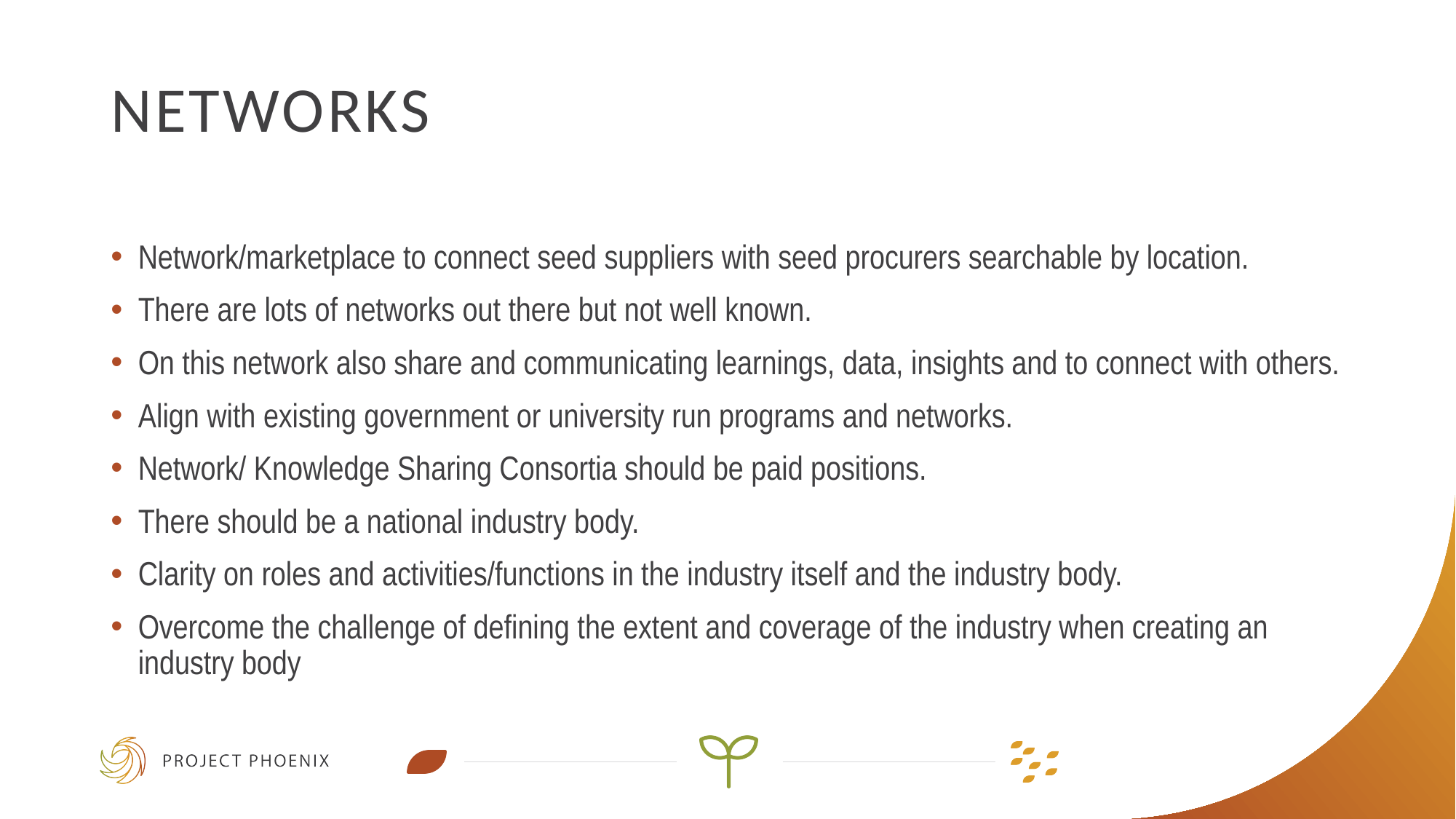

# Networks
Network/marketplace to connect seed suppliers with seed procurers searchable by location.
There are lots of networks out there but not well known.
On this network also share and communicating learnings, data, insights and to connect with others.
Align with existing government or university run programs and networks.
Network/ Knowledge Sharing Consortia should be paid positions.
There should be a national industry body.
Clarity on roles and activities/functions in the industry itself and the industry body.
Overcome the challenge of defining the extent and coverage of the industry when creating an industry body